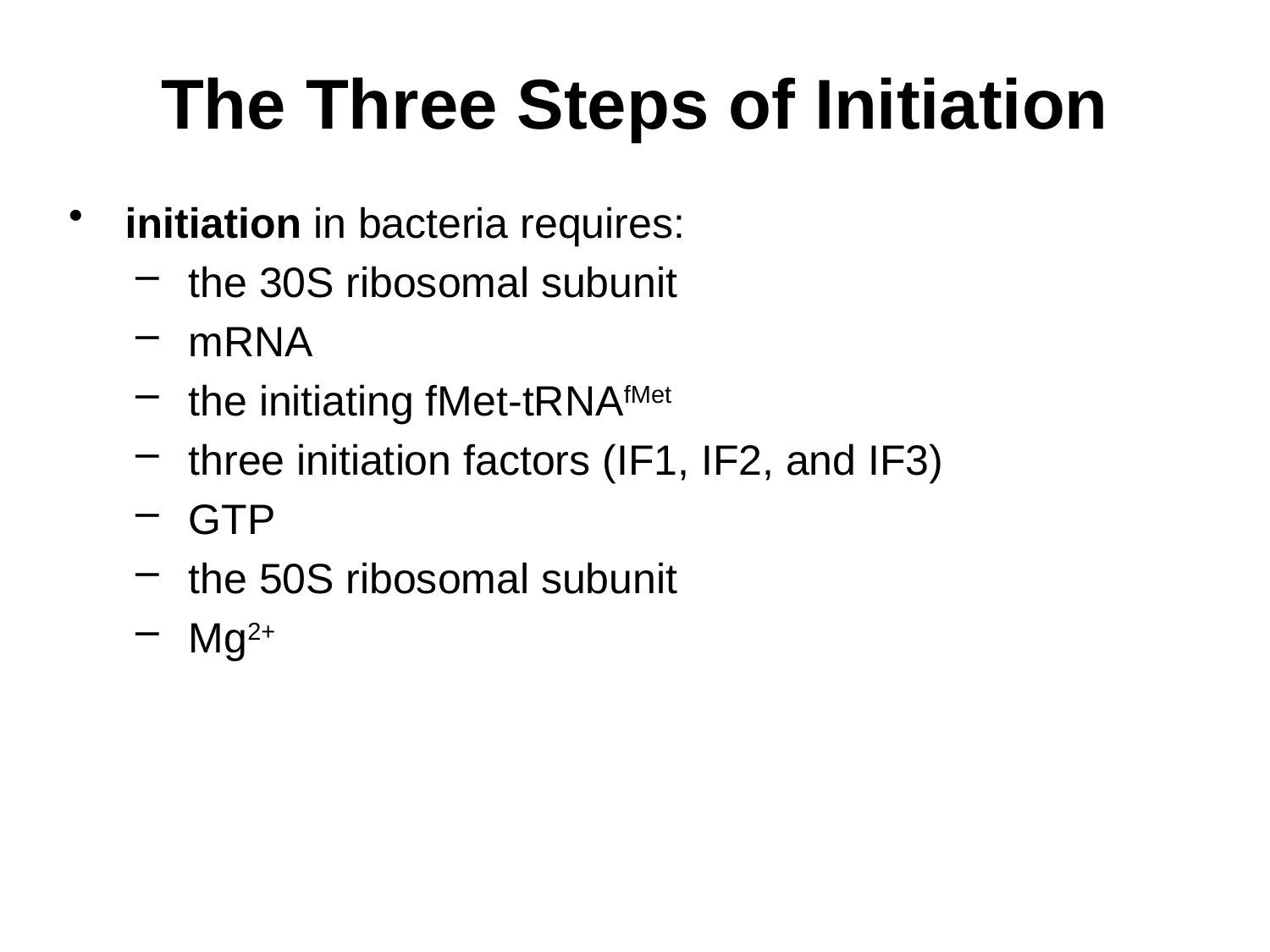

# The Three Steps of Initiation
initiation in bacteria requires:
the 30S ribosomal subunit
mRNA
the initiating fMet-tRNAfMet
three initiation factors (IF1, IF2, and IF3)
GTP
the 50S ribosomal subunit
Mg2+